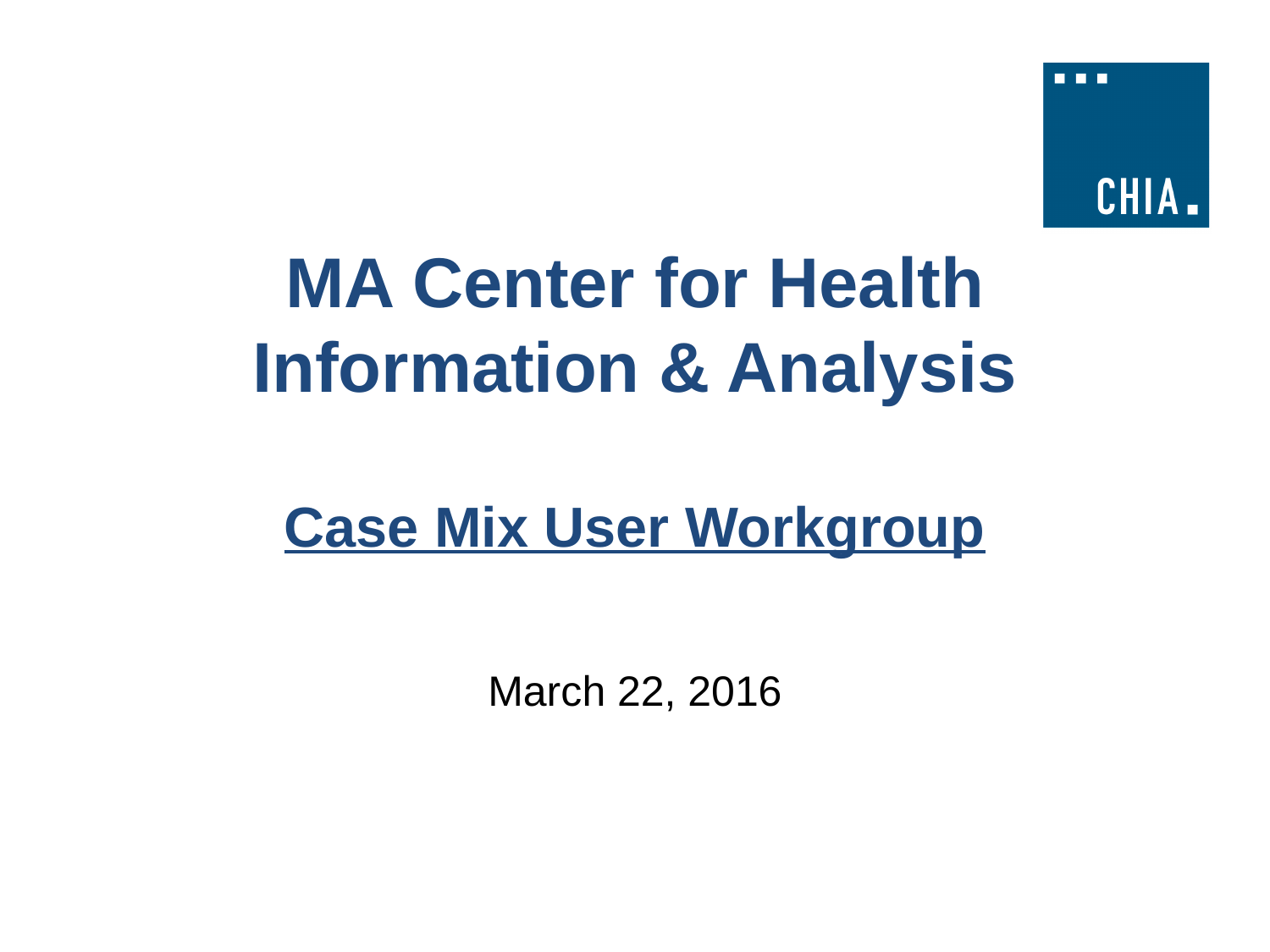

# MA Center for Health Information & Analysis Case Mix User Workgroup

March 22, 2016